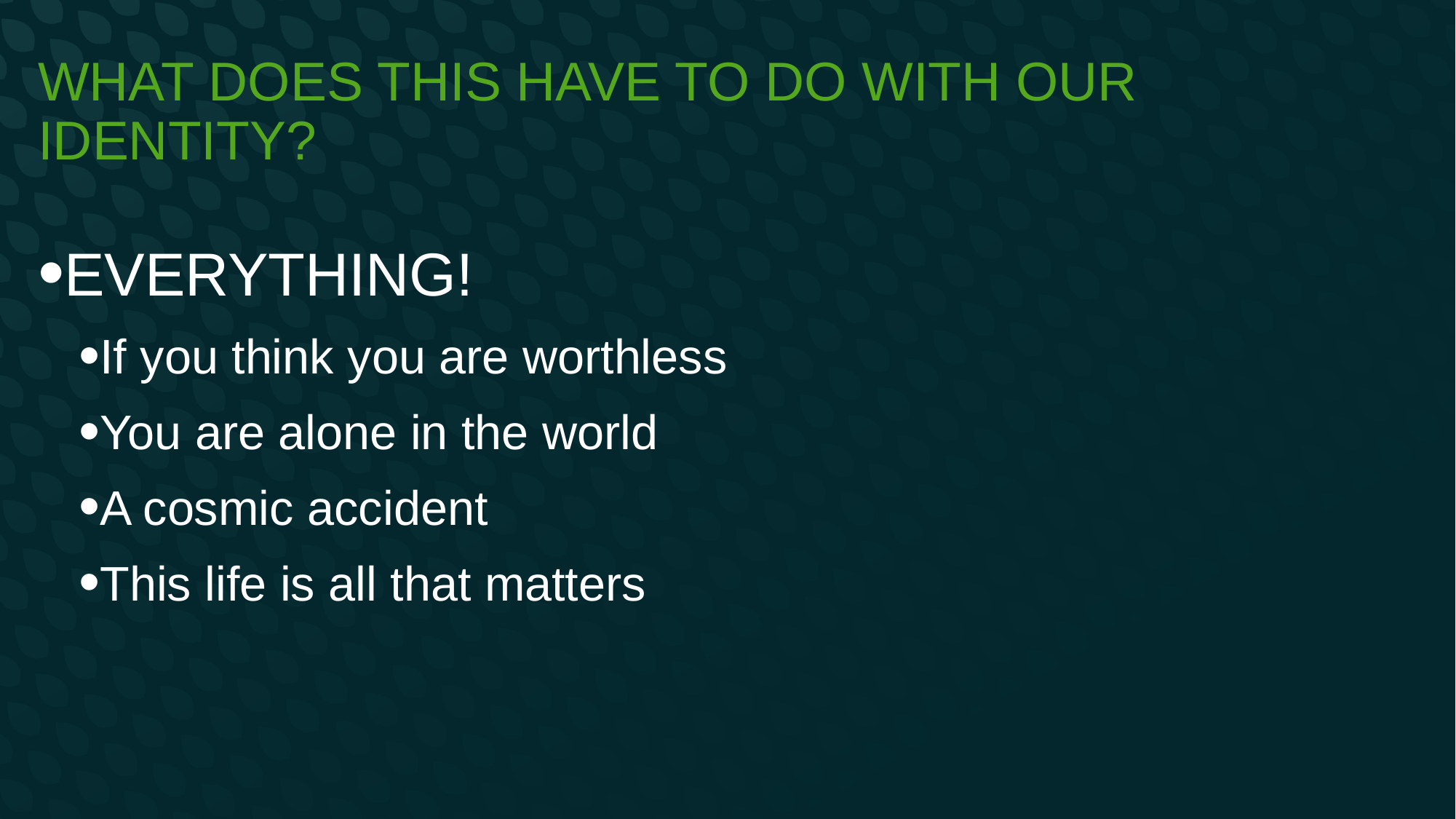

# What does this have to do with our identity?
EVERYTHING!
If you think you are worthless
You are alone in the world
A cosmic accident
This life is all that matters